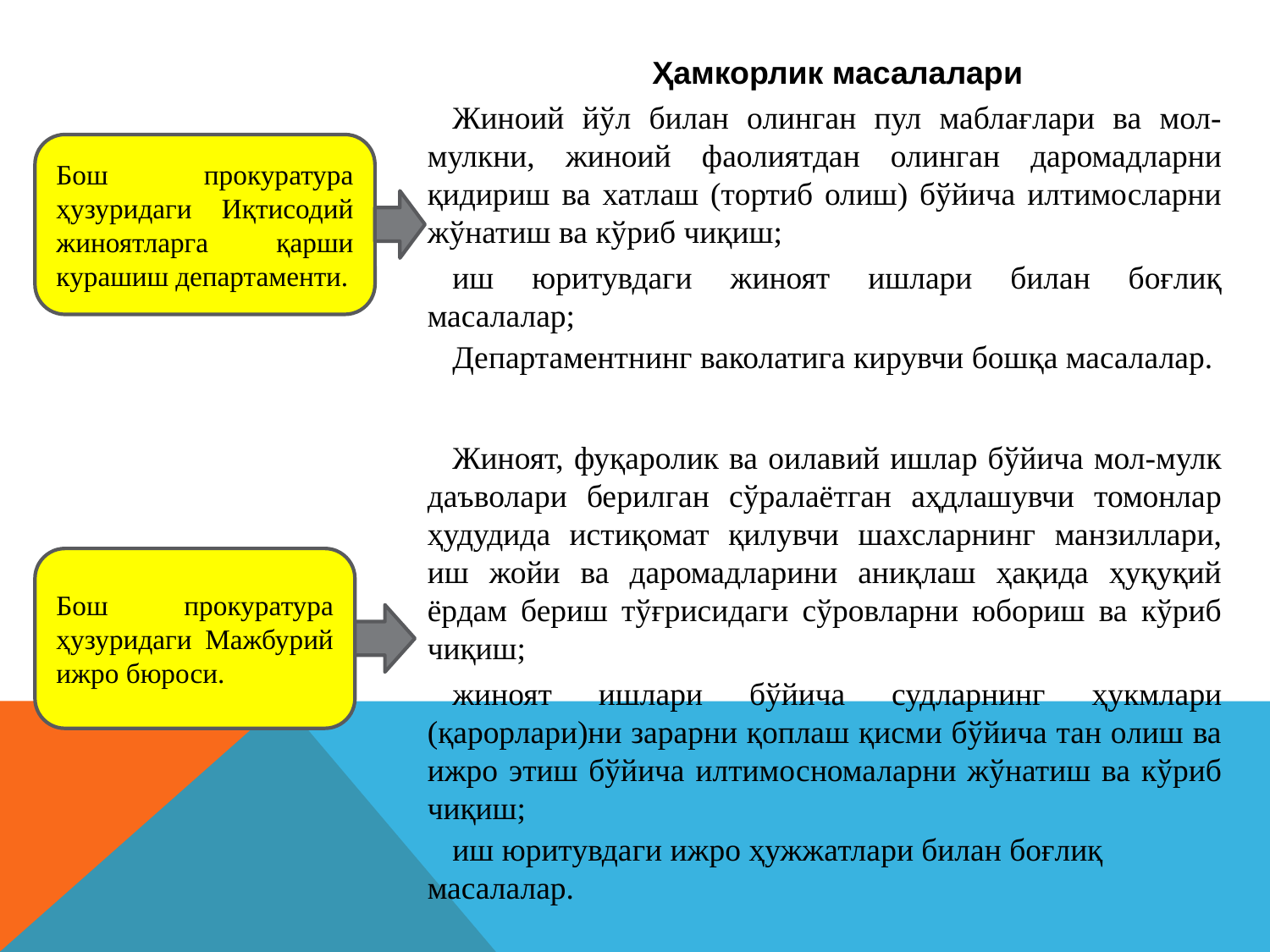

Ҳамкорлик масалалари
Жиноий йўл билан олинган пул маблағлари ва мол-мулкни, жиноий фаолиятдан олинган даромадларни қидириш ва хатлаш (тортиб олиш) бўйича илтимосларни жўнатиш ва кўриб чиқиш;
иш юритувдаги жиноят ишлари билан боғлиқ масалалар;
Департаментнинг ваколатига кирувчи бошқа масалалар.
Бош прокуратура ҳузуридаги Иқтисодий жиноятларга қарши курашиш департаменти.

Жиноят, фуқаролик ва оилавий ишлар бўйича мол-мулк даъволари берилган сўралаётган аҳдлашувчи томонлар ҳудудида истиқомат қилувчи шахсларнинг манзиллари, иш жойи ва даромадларини аниқлаш ҳақида ҳуқуқий ёрдам бериш тўғрисидаги сўровларни юбориш ва кўриб чиқиш;
жиноят ишлари бўйича судларнинг ҳукмлари (қарорлари)ни зарарни қоплаш қисми бўйича тан олиш ва ижро этиш бўйича илтимосномаларни жўнатиш ва кўриб чиқиш;
иш юритувдаги ижро ҳужжатлари билан боғлиқ масалалар.
Бош прокуратура ҳузуридаги Мажбурий ижро бюроси.